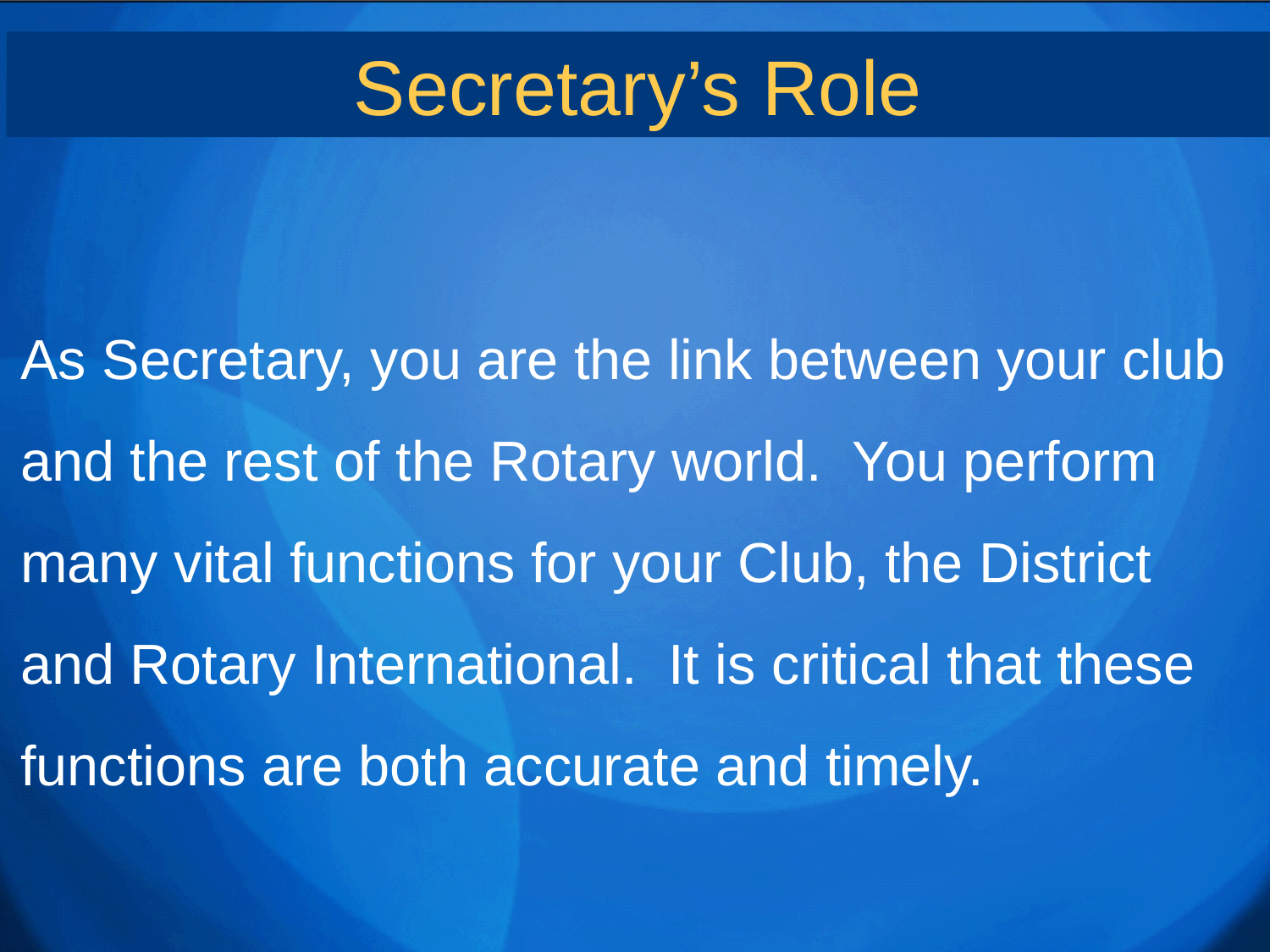

Secretary’s Role
As Secretary, you are the link between your club
and the rest of the Rotary world.  You perform
many vital functions for your Club, the District and Rotary International.  It is critical that these functions are both accurate and timely.